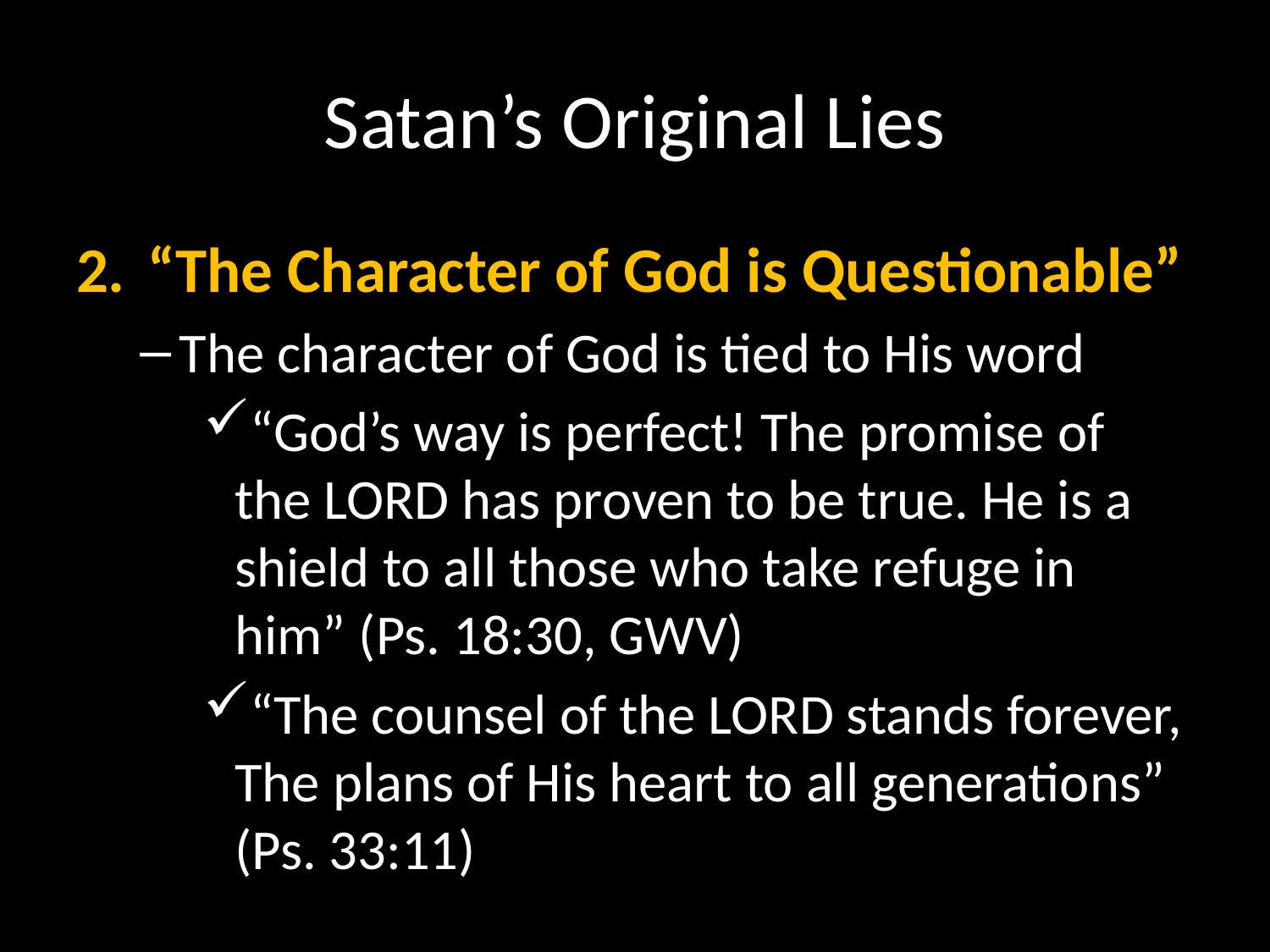

# Satan’s Original Lies
“The Character of God is Questionable”
The character of God is tied to His word
“God’s way is perfect! The promise of the LORD has proven to be true. He is a shield to all those who take refuge in him” (Ps. 18:30, GWV)
“The counsel of the LORD stands forever, The plans of His heart to all generations” (Ps. 33:11)